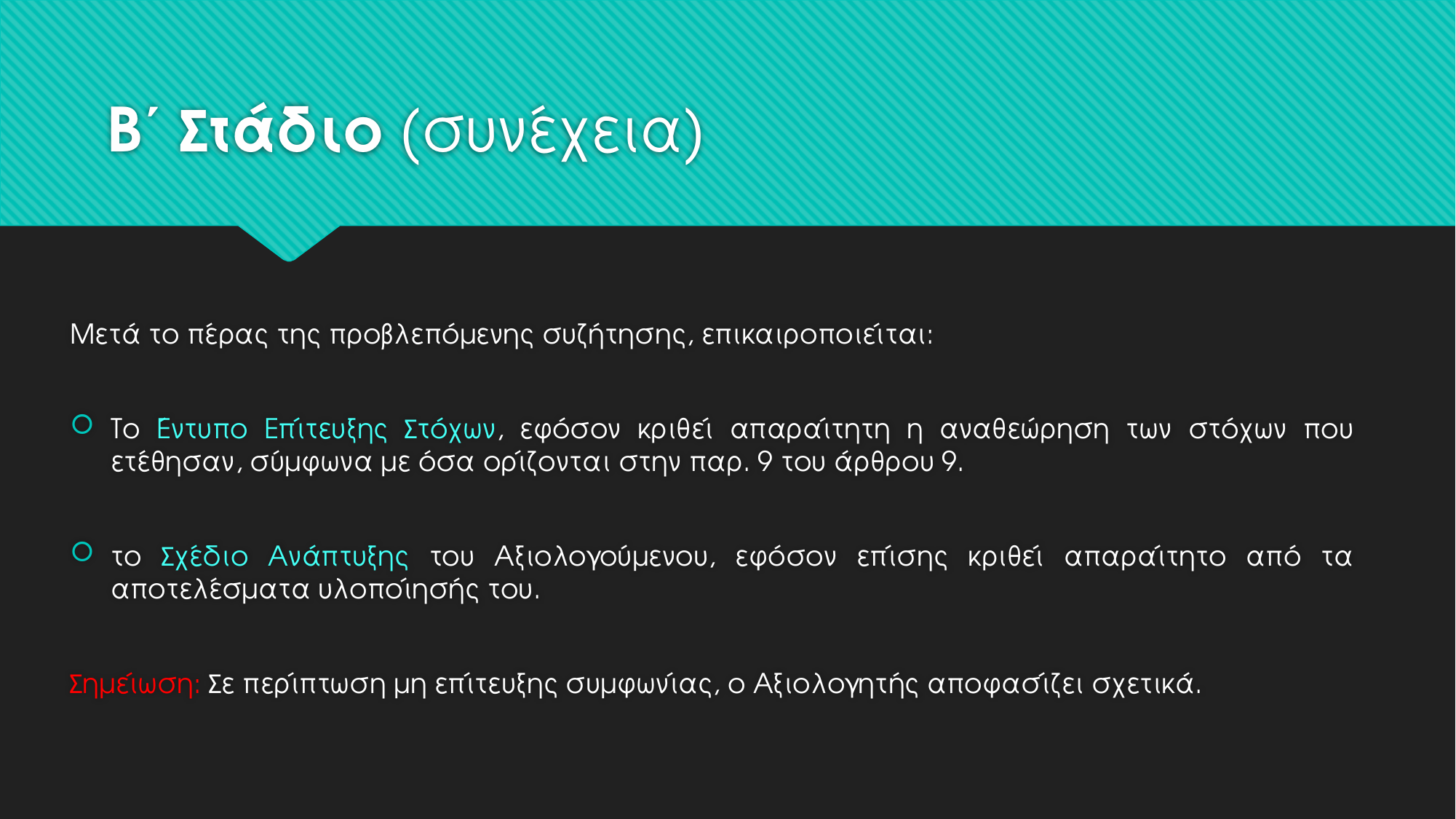

# Β΄ Στάδιο (συνέχεια)
Μετά το πέρας της προβλεπόμενης συζήτησης, επικαιροποιείται:

Το Έντυπο Επίτευξης Στόχων, εφόσον κριθεί απαραίτητη η αναθεώρηση των στόχων που ετέθησαν, σύμφωνα με όσα ορίζονται στην παρ. 9 του άρθρου 9.

το Σχέδιο Ανάπτυξης του Αξιολογούμενου, εφόσον επίσης κριθεί απαραίτητο από τα αποτελέσματα υλοποίησής του.

Σημείωση: Σε περίπτωση μη επίτευξης συμφωνίας, ο Αξιολογητής αποφασίζει σχετικά.